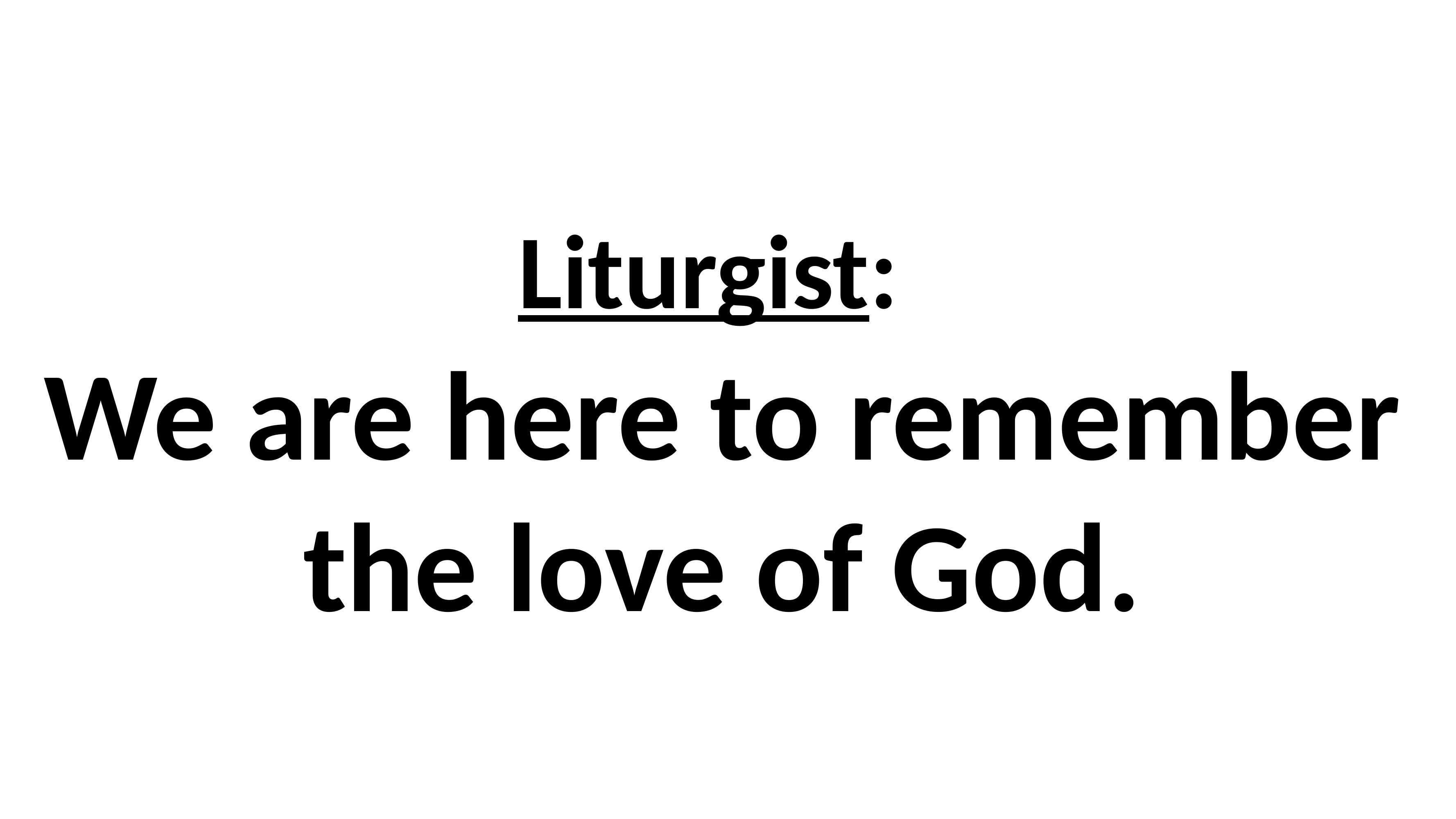

# Liturgist: We are here to remember the love of God.